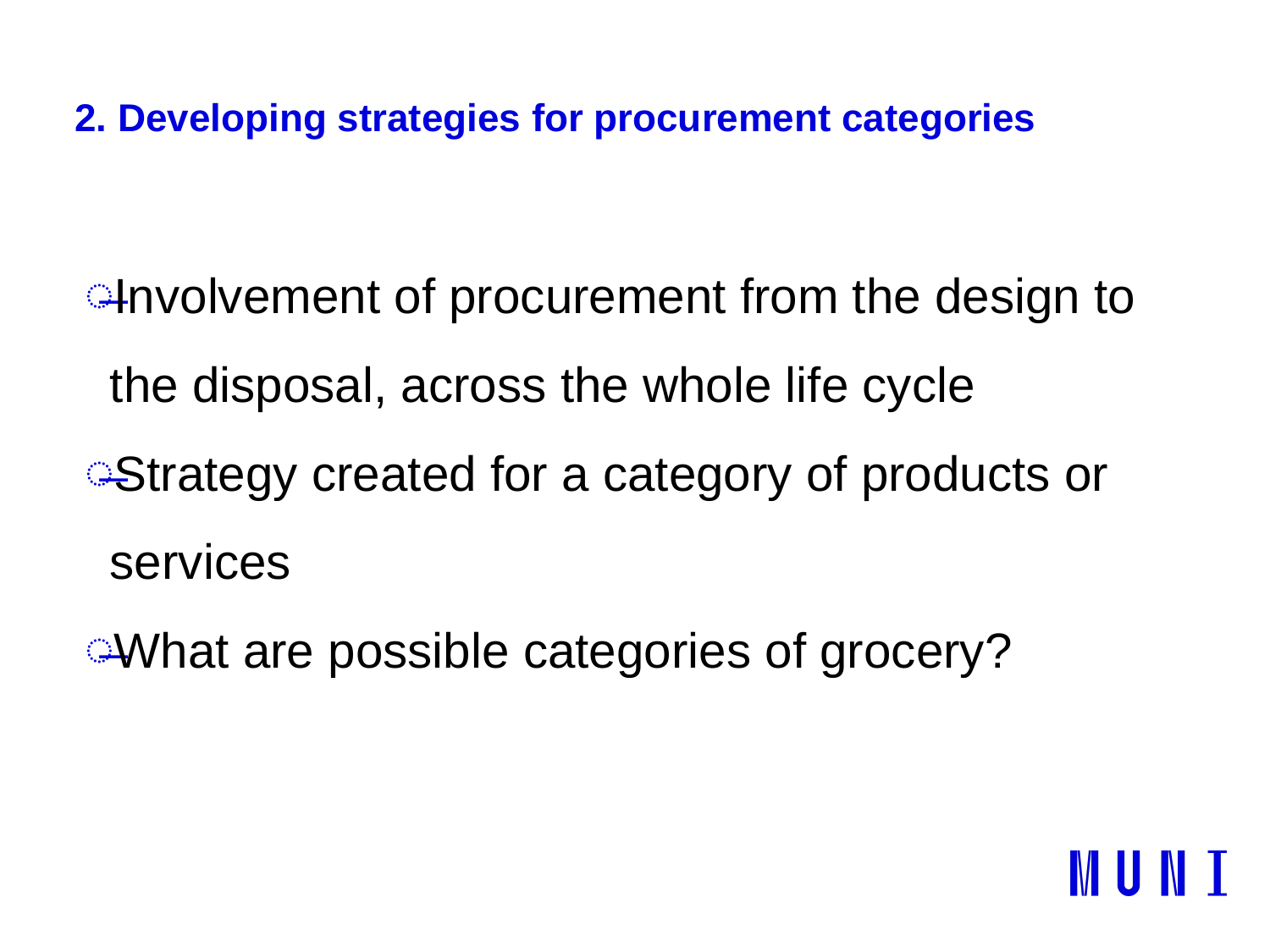

# 2. Developing strategies for procurement categories
Involvement of procurement from the design to the disposal, across the whole life cycle
Strategy created for a category of products or services
What are possible categories of grocery?